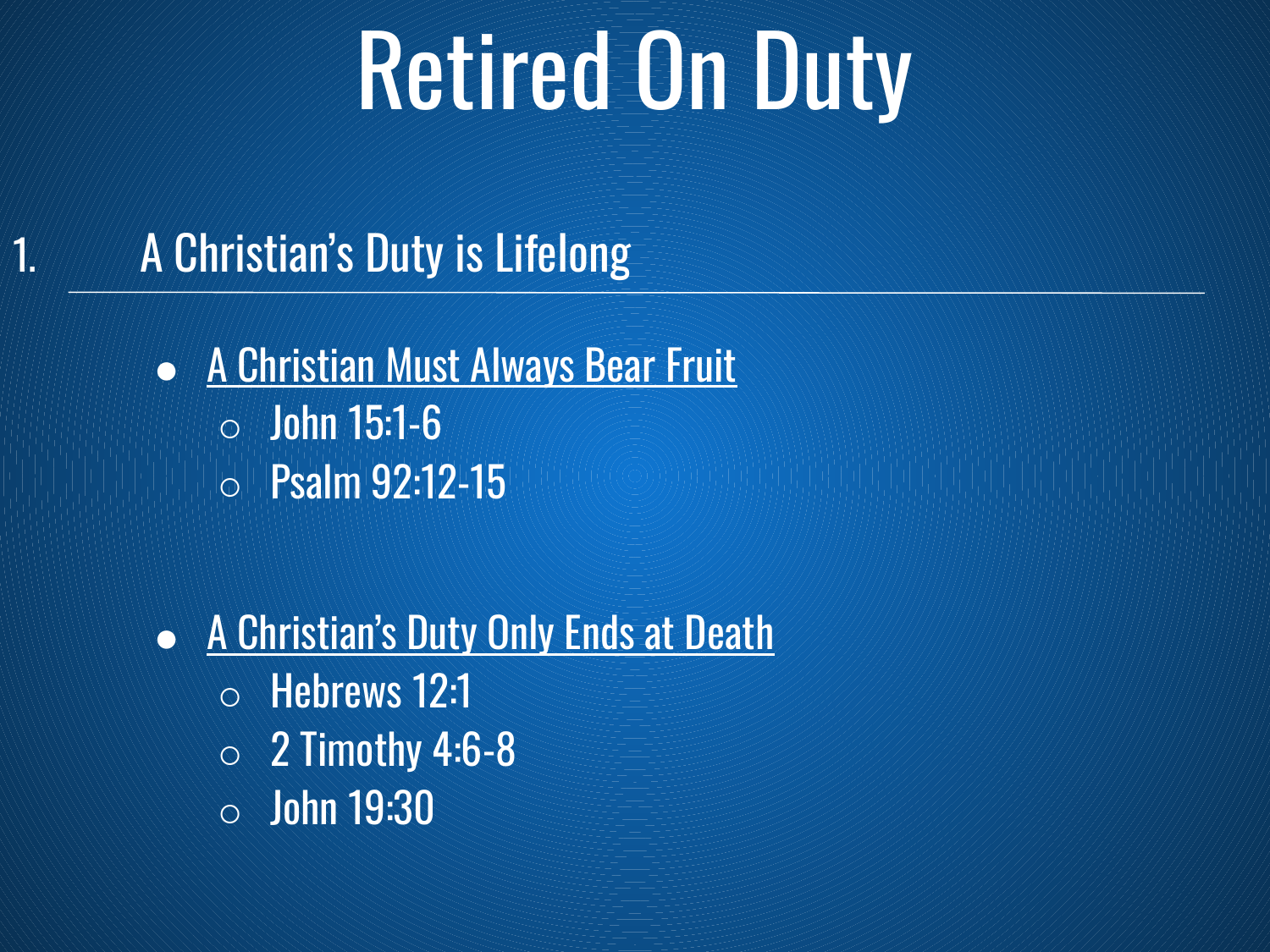

Retired On Duty
1.	A Christian’s Duty is Lifelong
A Christian Must Always Bear Fruit
John 15:1-6
Psalm 92:12-15
A Christian’s Duty Only Ends at Death
Hebrews 12:1
2 Timothy 4:6-8
John 19:30